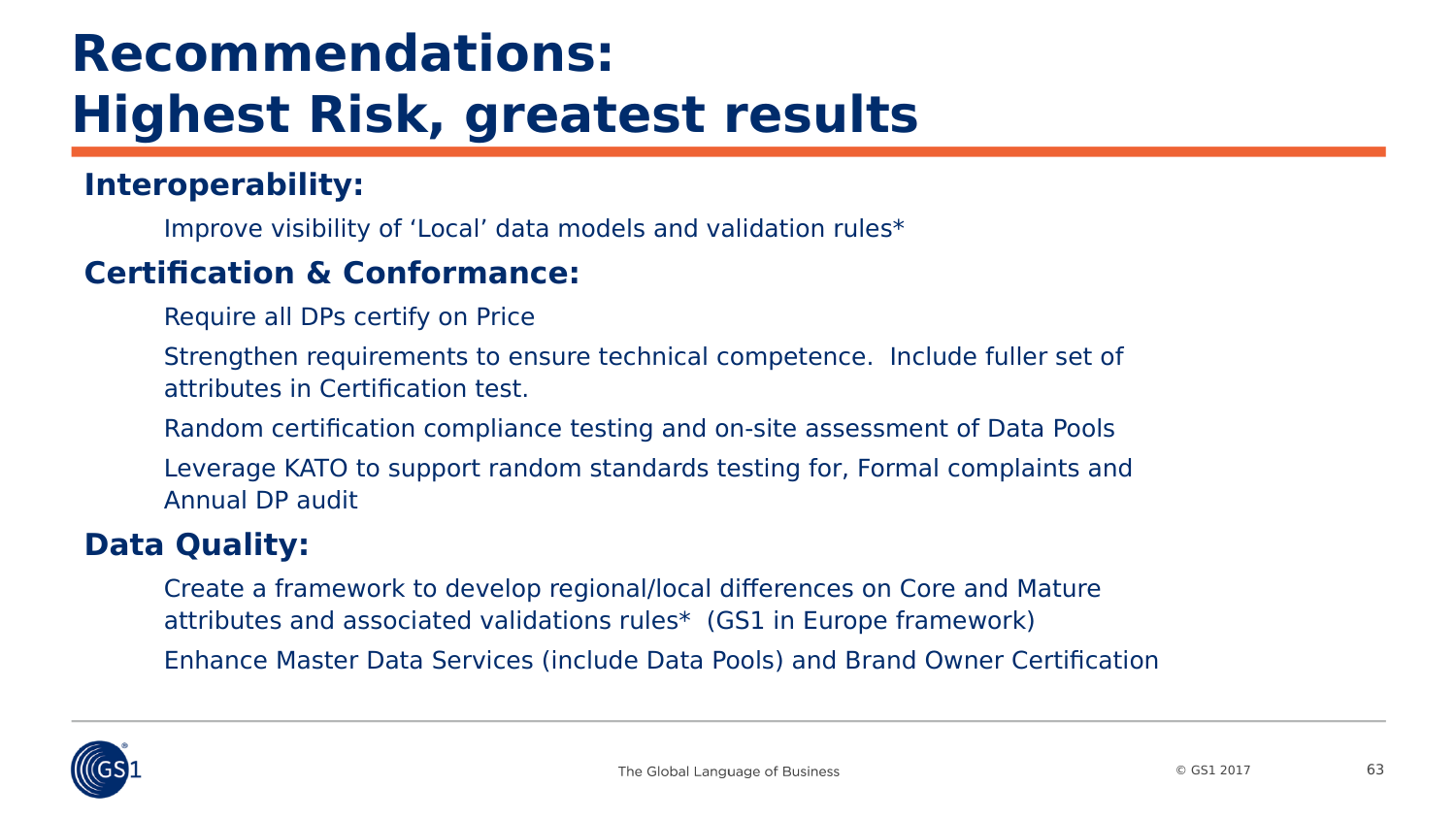

# Recommendations: Highest Risk, greatest results
Interoperability:
Improve visibility of ‘Local’ data models and validation rules*
Certification & Conformance:
Require all DPs certify on Price
Strengthen requirements to ensure technical competence.  Include fuller set of attributes in Certification test.
Random certification compliance testing and on-site assessment of Data Pools
Leverage KATO to support random standards testing for, Formal complaints and Annual DP audit
Data Quality:
Create a framework to develop regional/local differences on Core and Mature attributes and associated validations rules*  (GS1 in Europe framework)
Enhance Master Data Services (include Data Pools) and Brand Owner Certification

63